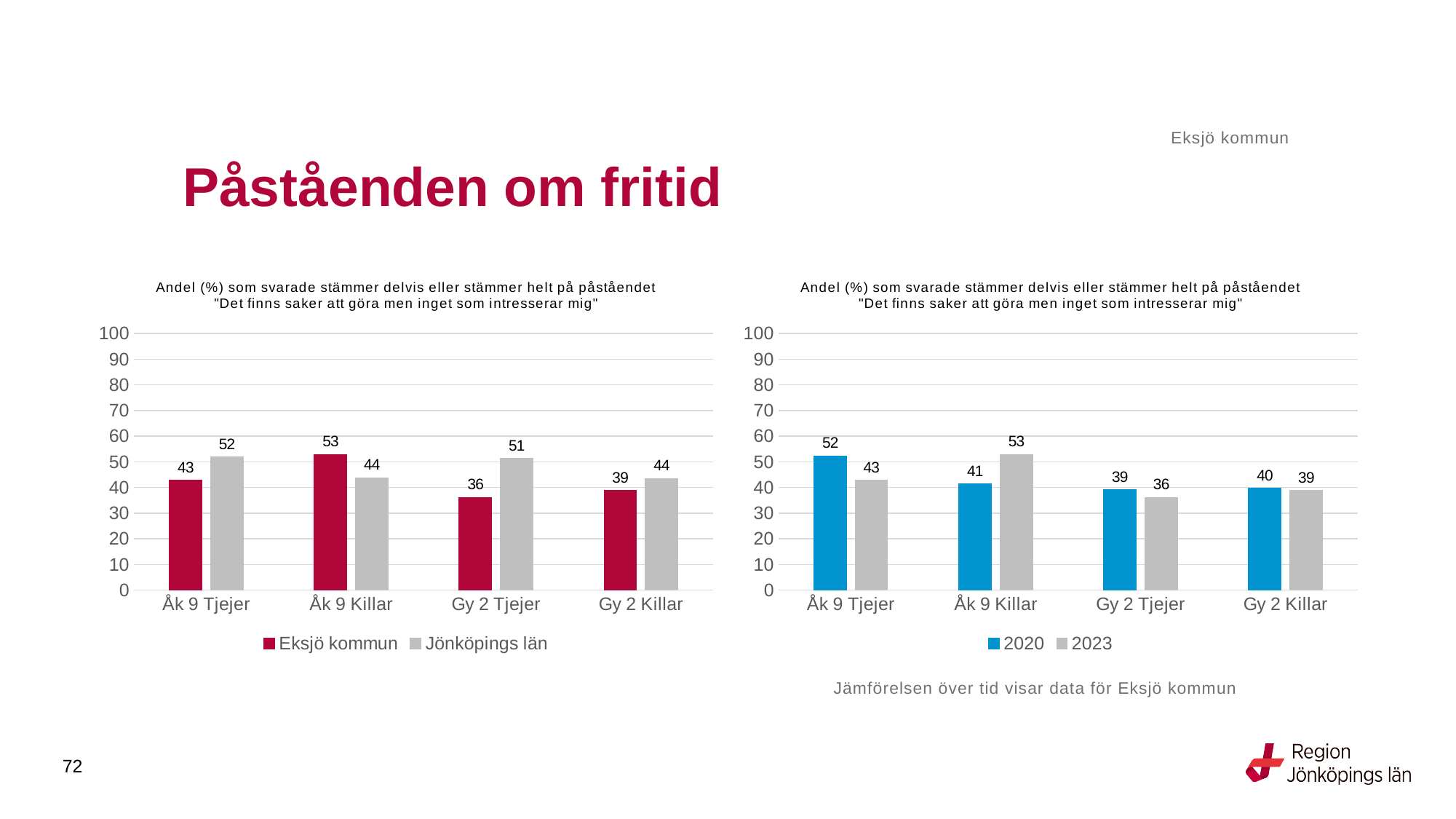

Eksjö kommun
# Påståenden om fritid

### Chart: Andel (%) som svarade stämmer delvis eller stämmer helt på påståendet "Det finns saker att göra men inget som intresserar mig"

| Category | Eksjö kommun | Jönköpings län |
|---|---|---|
| Åk 9 Tjejer | 42.8571 | 51.8979 |
| Åk 9 Killar | 52.9412 | 43.8347 |
| Gy 2 Tjejer | 36.1446 | 51.3646 |
| Gy 2 Killar | 38.8889 | 43.5461 |

### Chart: Andel (%) som svarade stämmer delvis eller stämmer helt på påståendet "Det finns saker att göra men inget som intresserar mig"

| Category | 2020 | 2023 |
|---|---|---|
| Åk 9 Tjejer | 52.3256 | 42.8571 |
| Åk 9 Killar | 41.3793 | 52.9412 |
| Gy 2 Tjejer | 39.1892 | 36.1446 |
| Gy 2 Killar | 39.6825 | 38.8889 |
Jämförelsen över tid visar data för Eksjö kommun
72